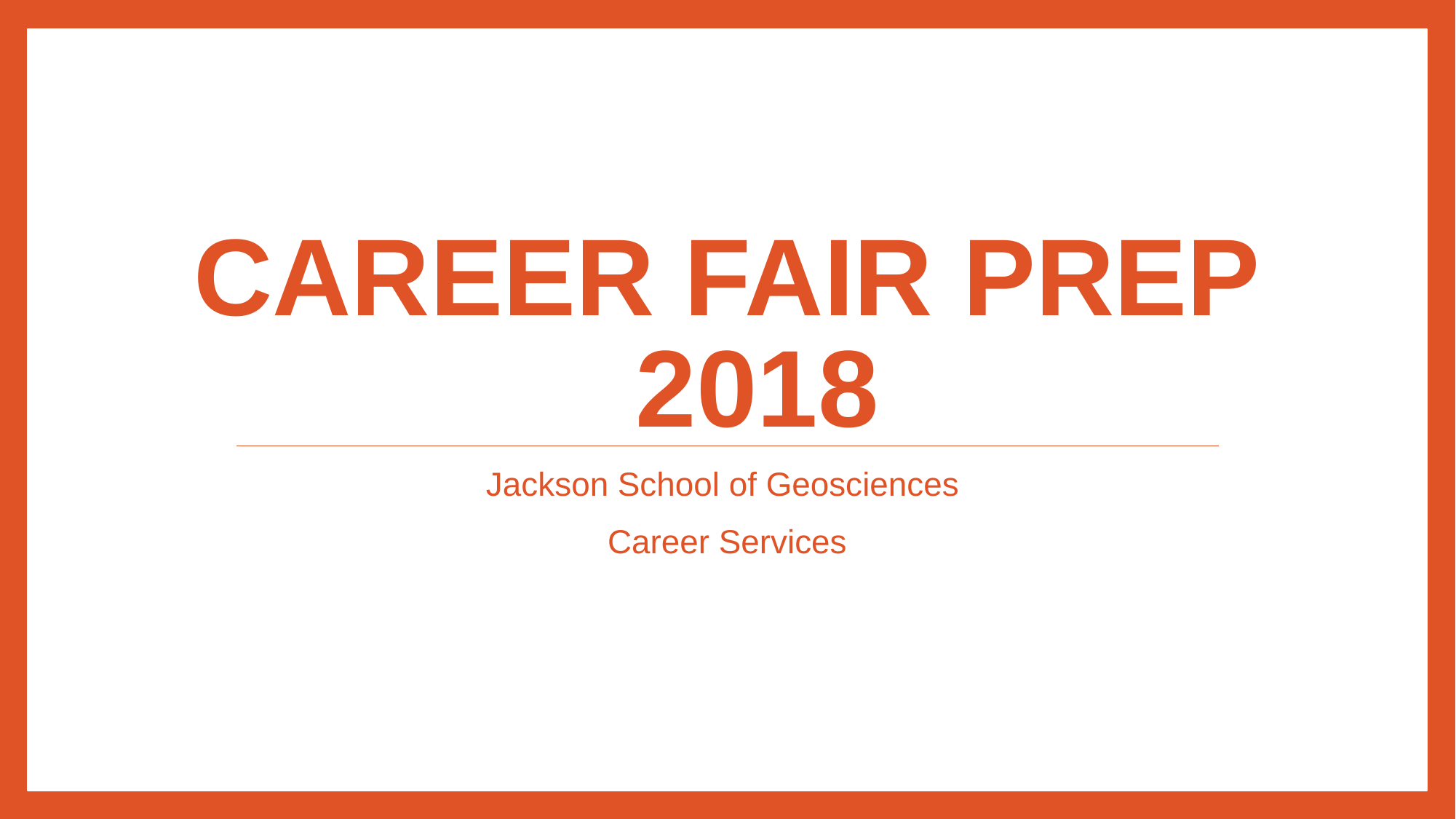

# Career Fair Prep 2018
Jackson School of Geosciences
Career Services